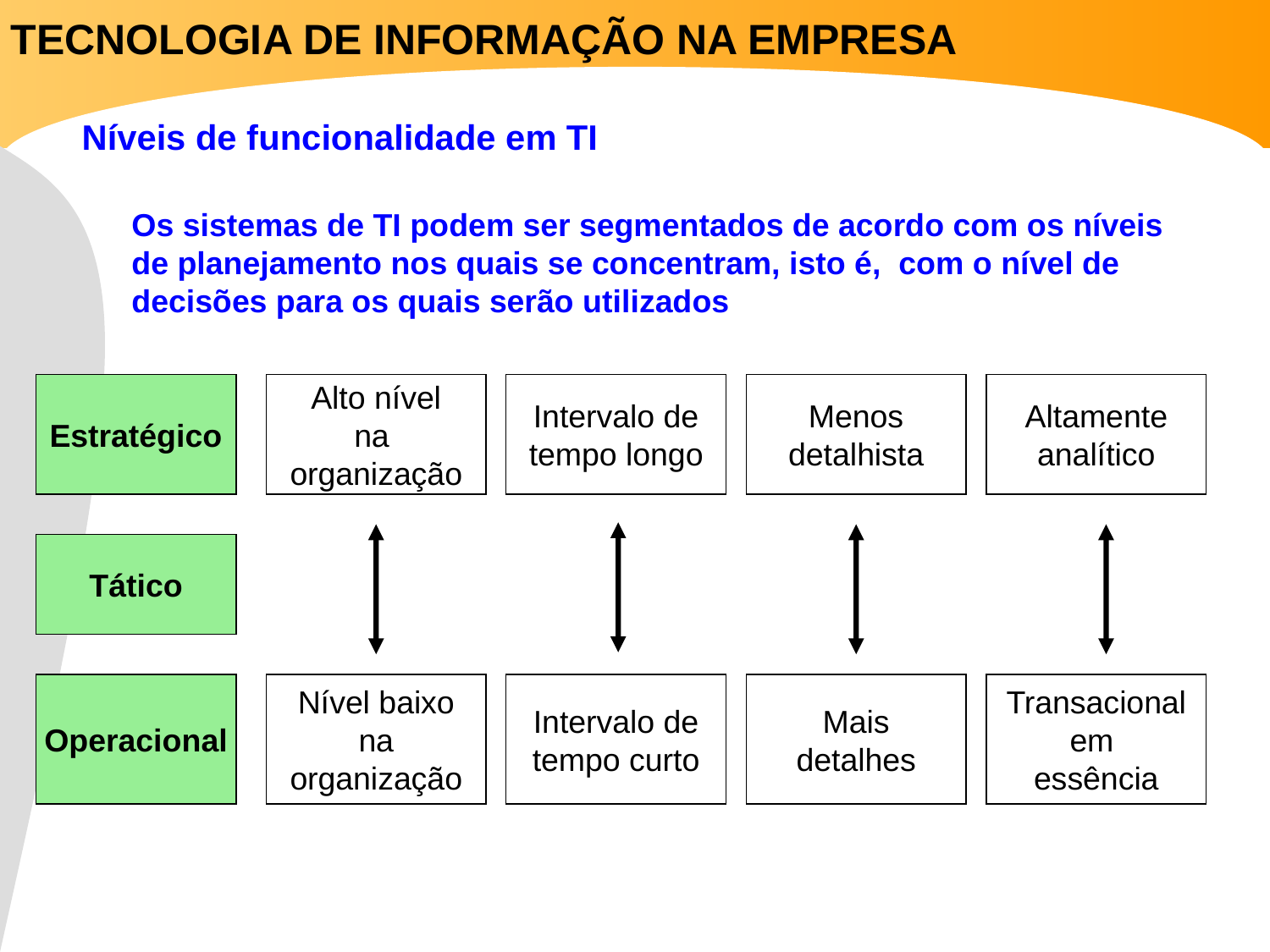

TECNOLOGIA DE INFORMAÇÃO NA EMPRESA
Níveis de funcionalidade em TI
Os sistemas de TI podem ser segmentados de acordo com os níveis de planejamento nos quais se concentram, isto é,  com o nível de decisões para os quais serão utilizados
Estratégico
Alto nível
na
organização
Intervalo de
tempo longo
Menos
detalhista
Altamente
analítico

Tático
Operacional
Nível baixo
na
organização
Intervalo de
tempo curto
Mais
detalhes
Transacional
em
essência